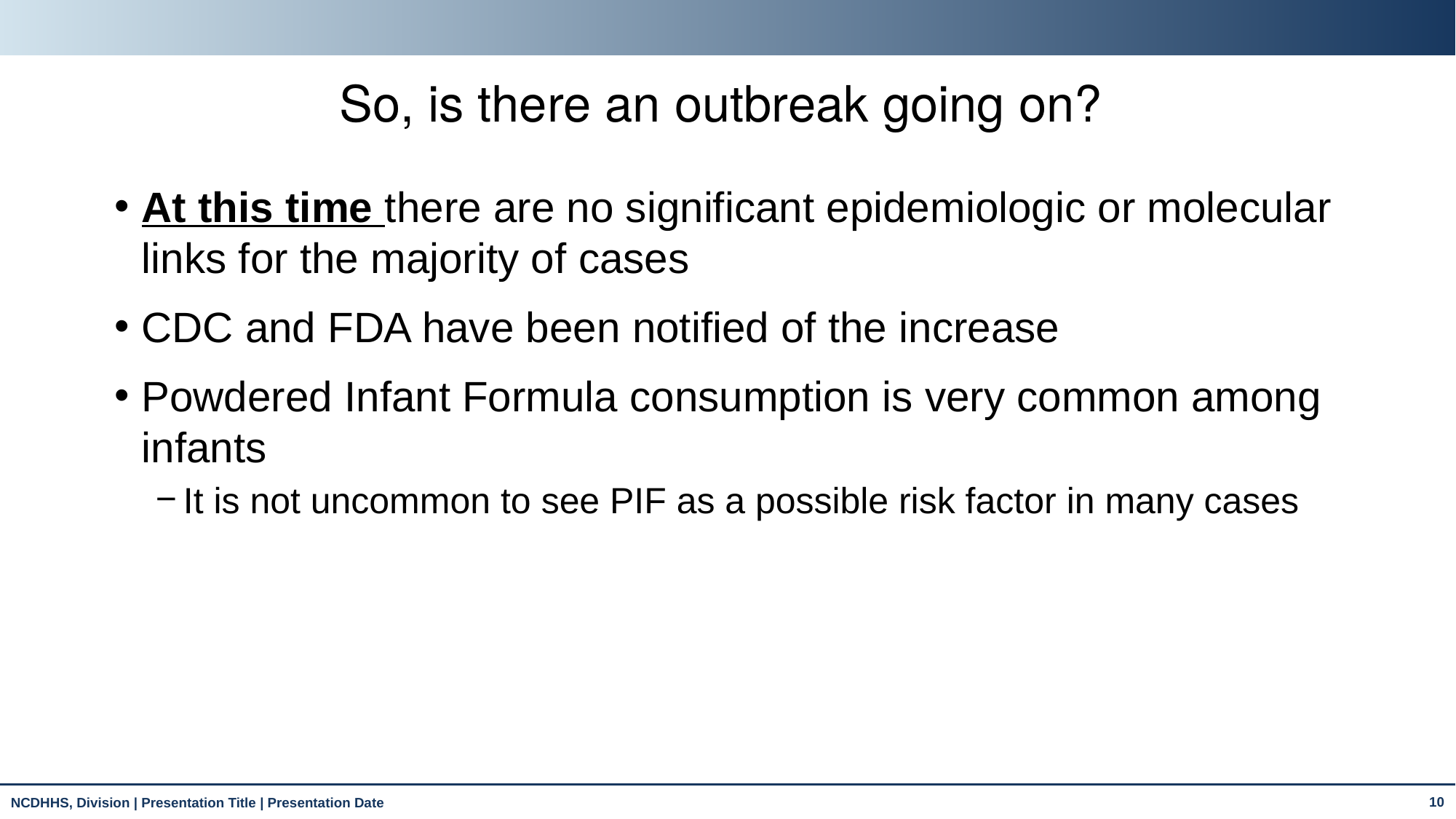

# So, is there an outbreak going on?
At this time there are no significant epidemiologic or molecular links for the majority of cases
CDC and FDA have been notified of the increase
Powdered Infant Formula consumption is very common among infants
It is not uncommon to see PIF as a possible risk factor in many cases